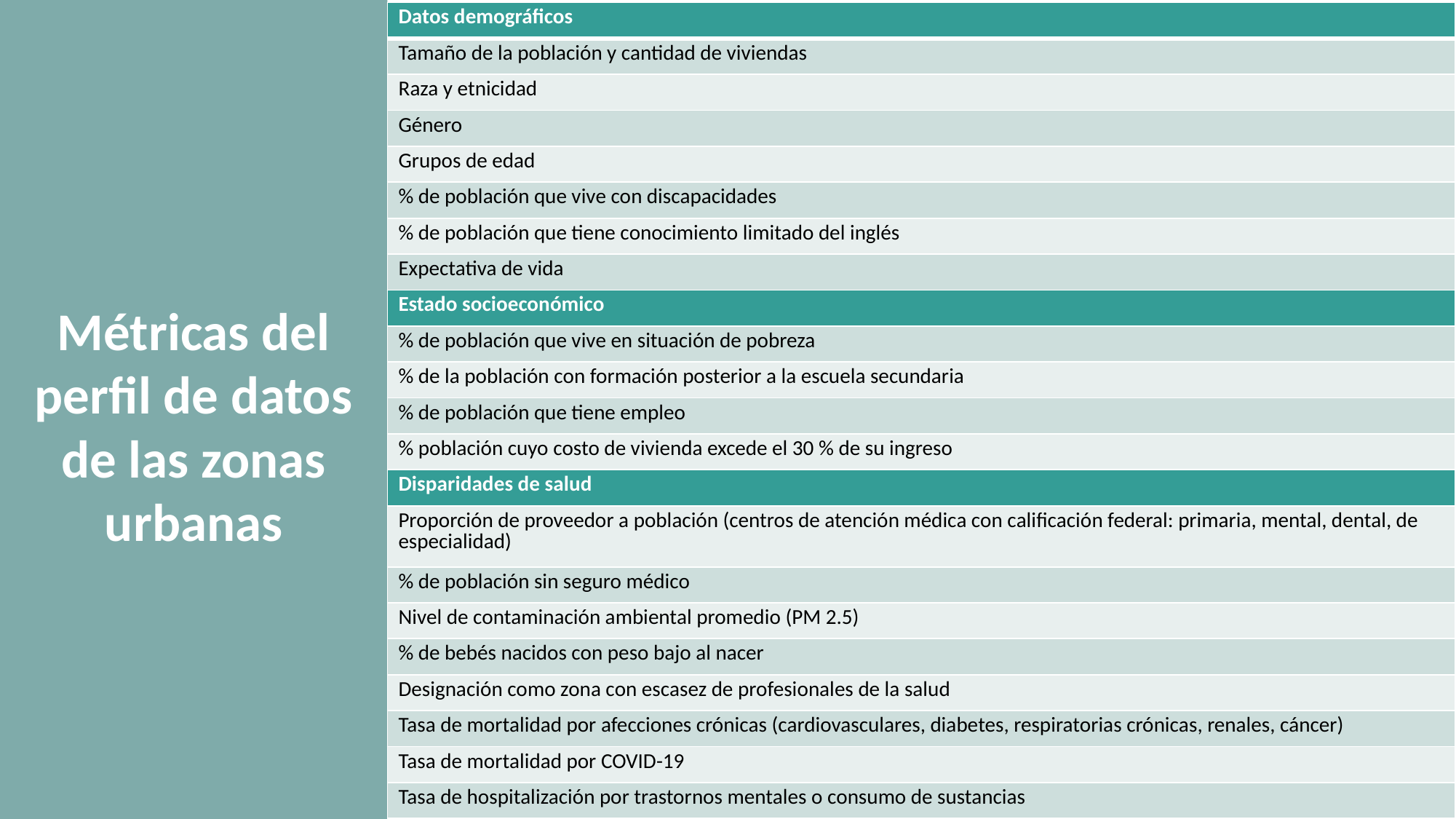

Métricas del perfil de datos de las zonas urbanas
| Datos demográficos |
| --- |
| Tamaño de la población y cantidad de viviendas |
| Raza y etnicidad |
| Género |
| Grupos de edad |
| % de población que vive con discapacidades |
| % de población que tiene conocimiento limitado del inglés |
| Expectativa de vida |
| Estado socioeconómico |
| % de población que vive en situación de pobreza |
| % de la población con formación posterior a la escuela secundaria |
| % de población que tiene empleo |
| % población cuyo costo de vivienda excede el 30 % de su ingreso |
| Disparidades de salud |
| Proporción de proveedor a población (centros de atención médica con calificación federal: primaria, mental, dental, de especialidad) |
| % de población sin seguro médico |
| Nivel de contaminación ambiental promedio (PM 2.5) |
| % de bebés nacidos con peso bajo al nacer |
| Designación como zona con escasez de profesionales de la salud |
| Tasa de mortalidad por afecciones crónicas (cardiovasculares, diabetes, respiratorias crónicas, renales, cáncer) |
| Tasa de mortalidad por COVID-19 |
| Tasa de hospitalización por trastornos mentales o consumo de sustancias |